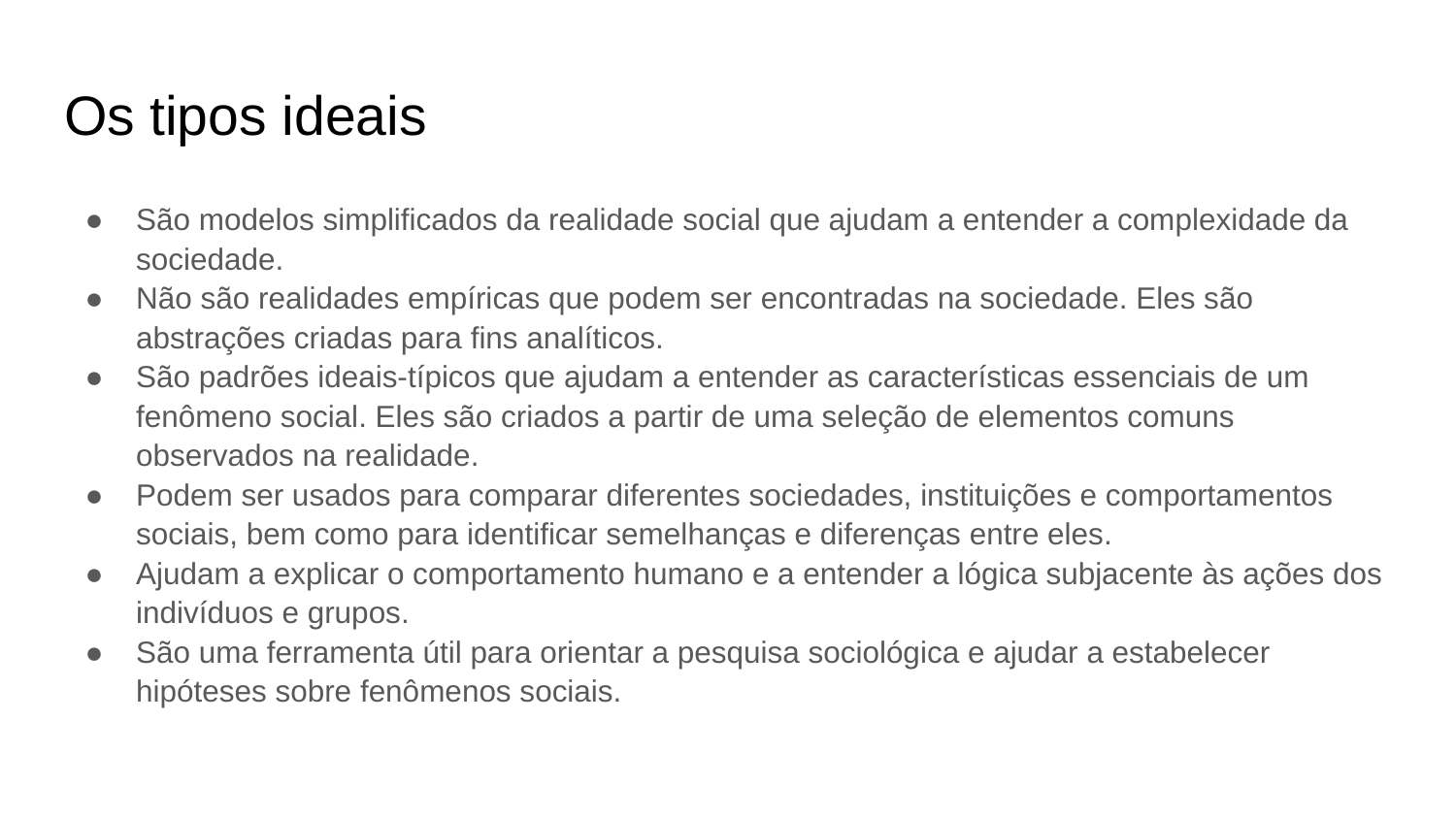

# Os tipos ideais
São modelos simplificados da realidade social que ajudam a entender a complexidade da sociedade.
Não são realidades empíricas que podem ser encontradas na sociedade. Eles são abstrações criadas para fins analíticos.
São padrões ideais-típicos que ajudam a entender as características essenciais de um fenômeno social. Eles são criados a partir de uma seleção de elementos comuns observados na realidade.
Podem ser usados para comparar diferentes sociedades, instituições e comportamentos sociais, bem como para identificar semelhanças e diferenças entre eles.
Ajudam a explicar o comportamento humano e a entender a lógica subjacente às ações dos indivíduos e grupos.
São uma ferramenta útil para orientar a pesquisa sociológica e ajudar a estabelecer hipóteses sobre fenômenos sociais.